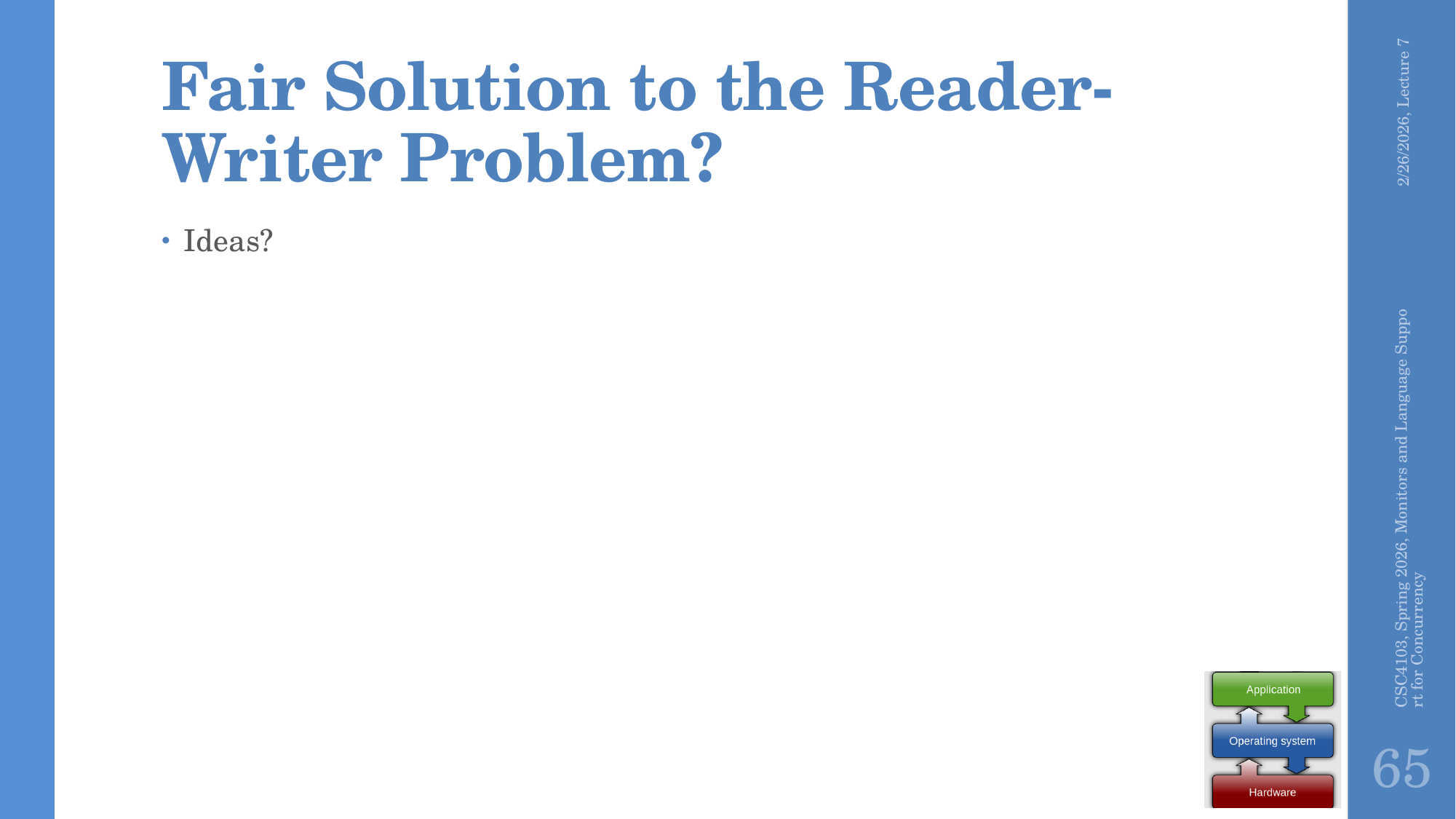

# Fair Solution to the Reader-Writer Problem?
2/26/2026, Lecture 7
Ideas?
CSC4103, Spring 2026, Monitors and Language Support for Concurrency
65